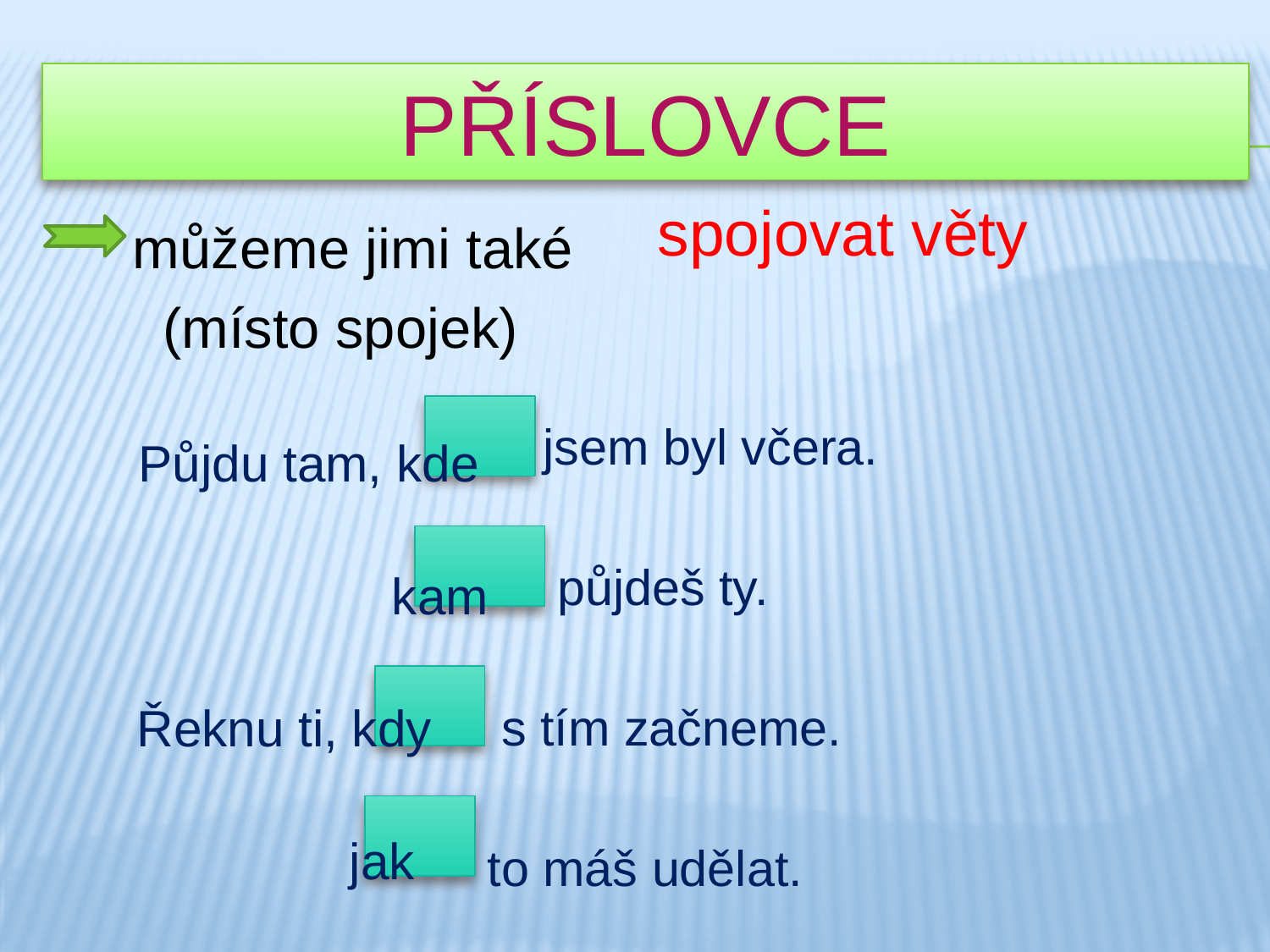

#
                        PŘÍSLOVCE
spojovat věty
           můžeme jimi také
        (místo spojek)
         Půjdu tam, kde
                         kam
       Řeknu ti, kdy
                      jak

    jsem byl včera.

     půjdeš ty.

 s tím začneme.

to máš udělat.